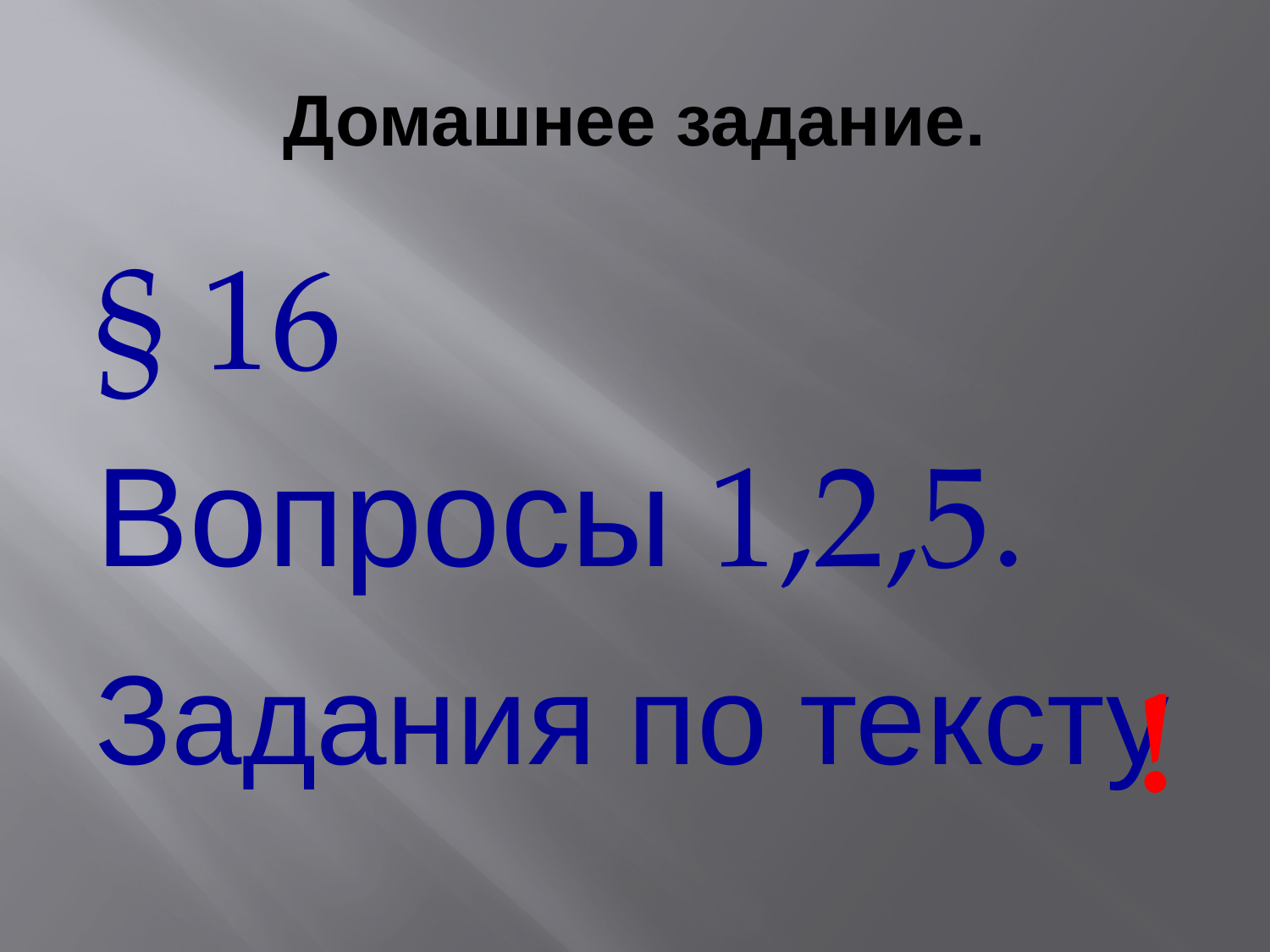

# Домашнее задание.
§ 16
Вопросы 1,2,5.
Задания по тексту
!